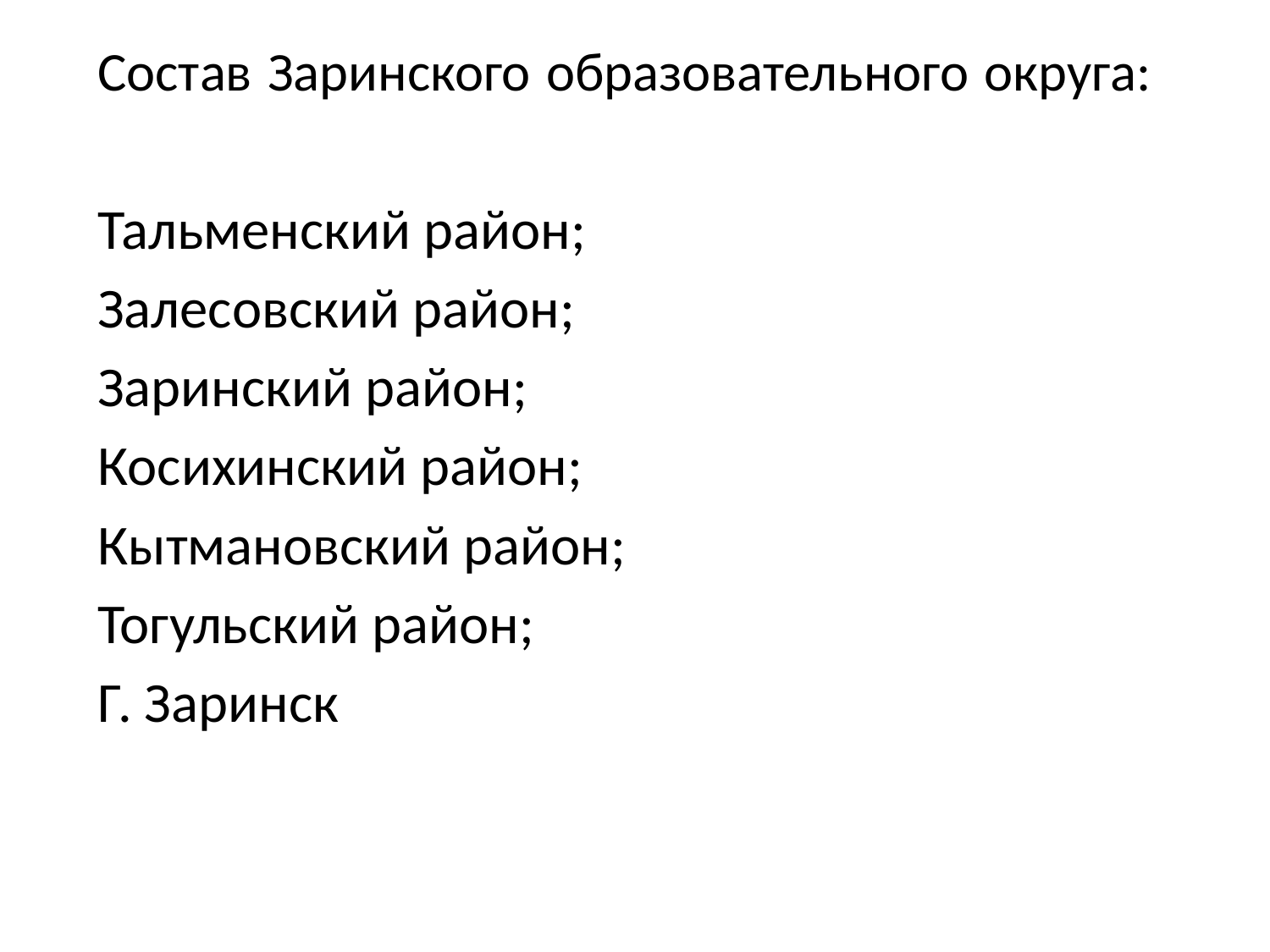

# Состав Заринского образовательного округа:
Тальменский район;
Залесовский район;
Заринский район;
Косихинский район;
Кытмановский район;
Тогульский район;
Г. Заринск